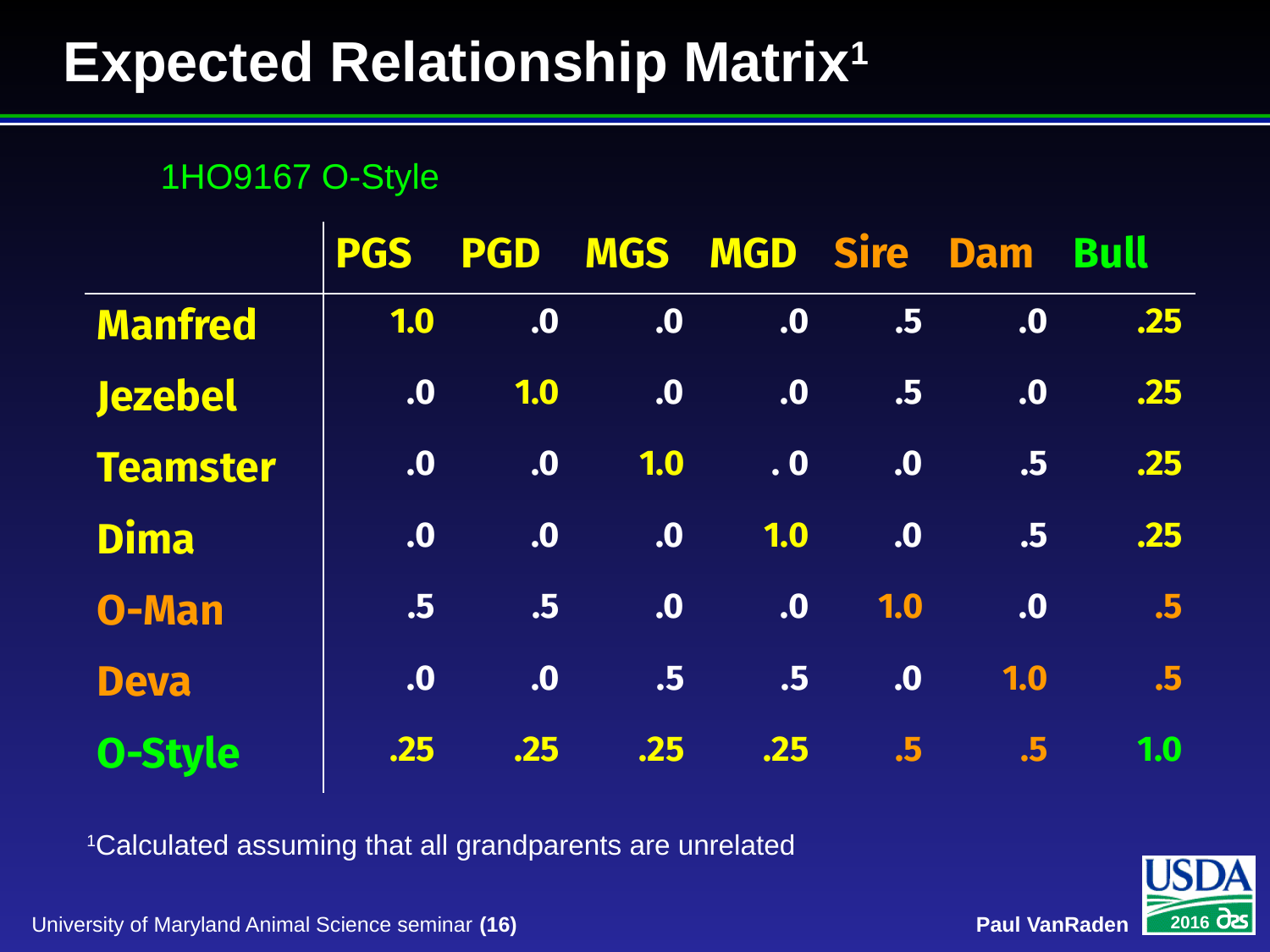

# Expected Relationship Matrix1
1HO9167 O-Style
|  | PGS | PGD | MGS | MGD | Sire | Dam | Bull |
| --- | --- | --- | --- | --- | --- | --- | --- |
| Manfred | 1.0 | .0 | .0 | .0 | .5 | .0 | .25 |
| Jezebel | .0 | 1.0 | .0 | .0 | .5 | .0 | .25 |
| Teamster | .0 | .0 | 1.0 | . 0 | .0 | .5 | .25 |
| Dima | .0 | .0 | .0 | 1.0 | .0 | .5 | .25 |
| O-Man | .5 | .5 | .0 | .0 | 1.0 | .0 | .5 |
| Deva | .0 | .0 | .5 | .5 | .0 | 1.0 | .5 |
| O-Style | .25 | .25 | .25 | .25 | .5 | .5 | 1.0 |
1Calculated assuming that all grandparents are unrelated